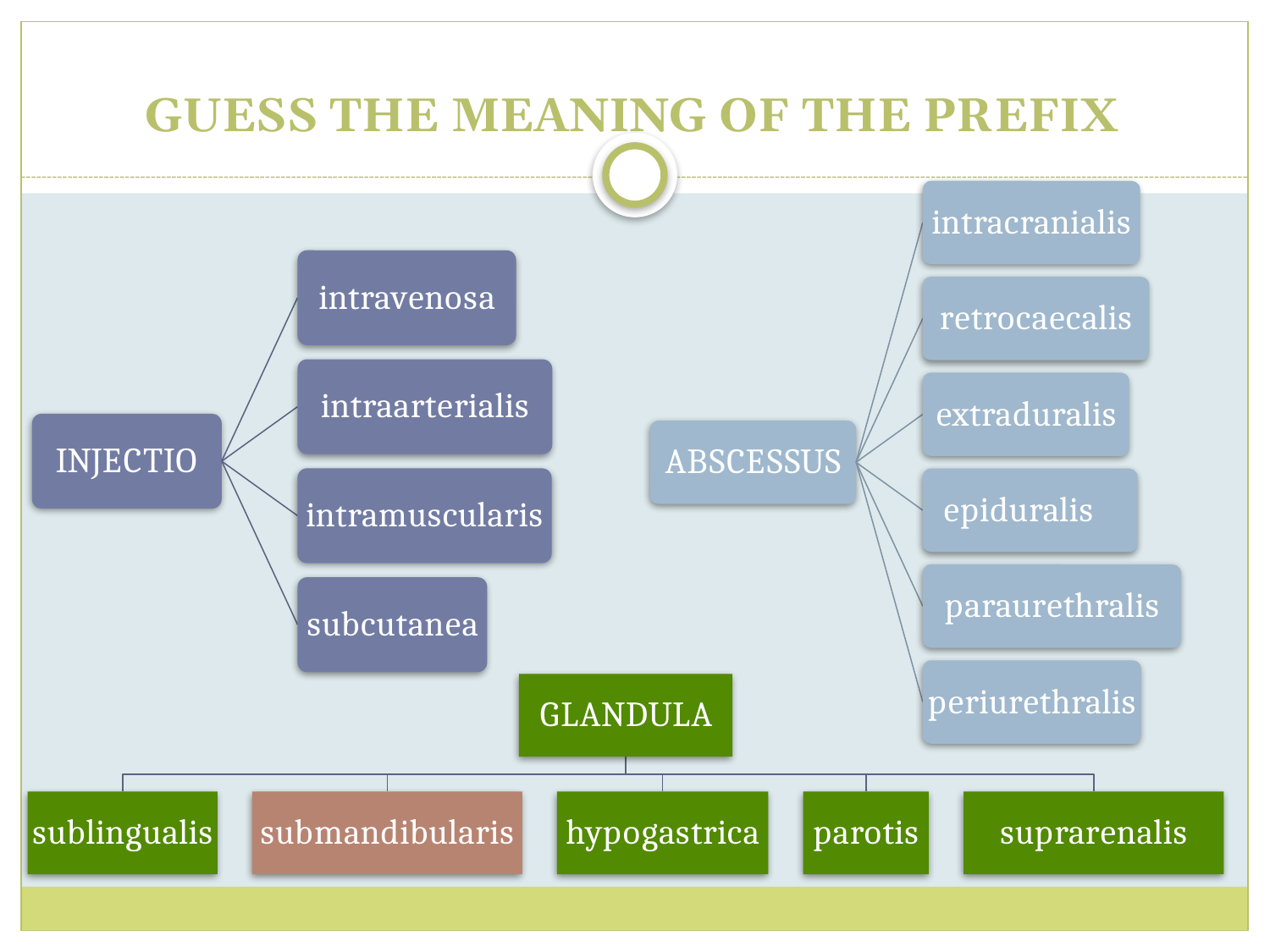

# GUESS THE MEANING OF THE PREFIX
ABSCESSUS

intracranialis

retrocaecalis

extraduralis

  epiduralis

paraurethralis

periurethralis
INJECTIO

intravenosa

intraarterialis

intramuscularis

subcutanea
GLANDULA
sublingualis
submandibularis
hypogastrica
parotis
suprarenalis